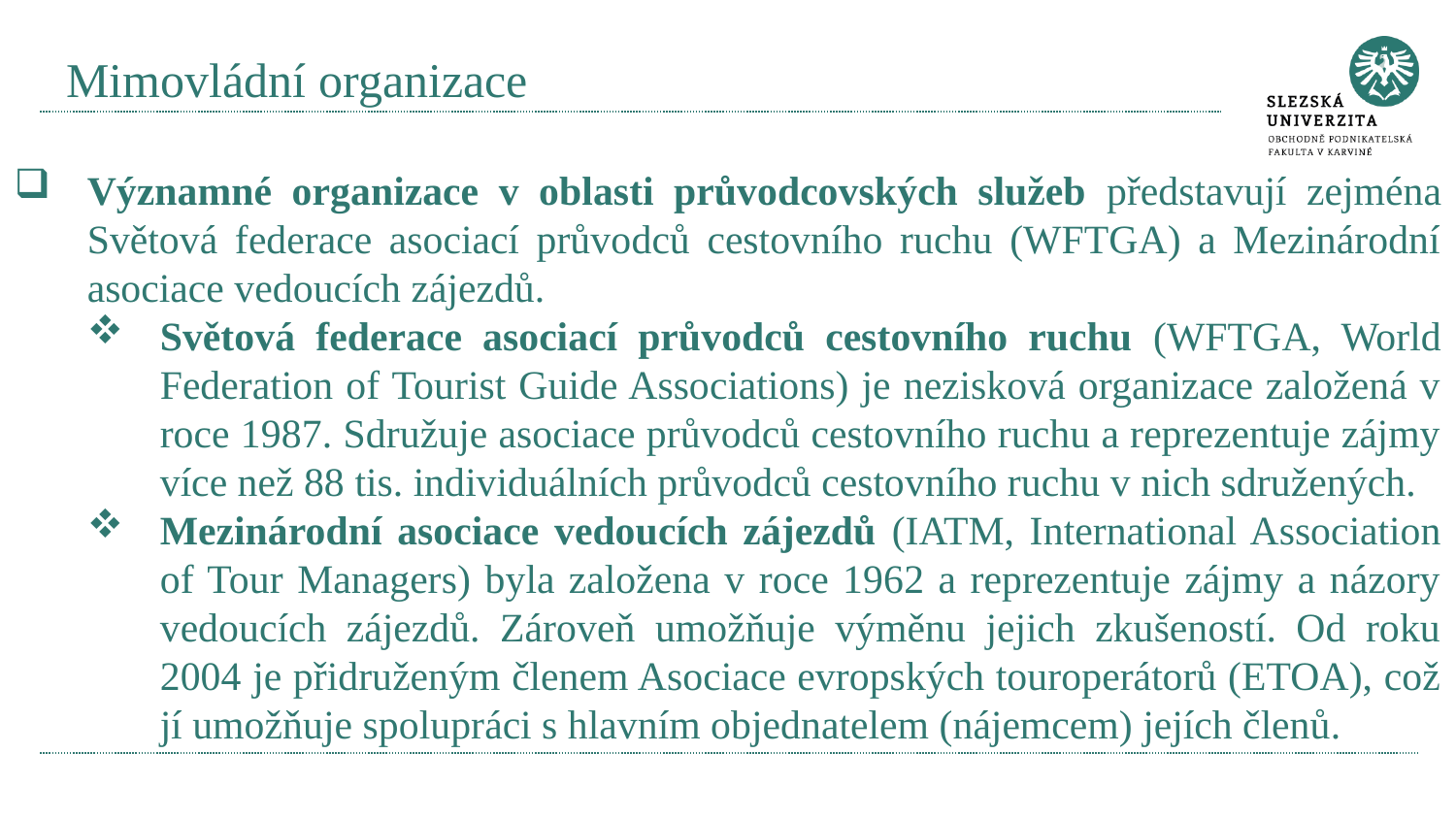

# Mimovládní organizace
Významné organizace v oblasti průvodcovských služeb představují zejména Světová federace asociací průvodců cestovního ruchu (WFTGA) a Mezinárodní asociace vedoucích zájezdů.
Světová federace asociací průvodců cestovního ruchu (WFTGA, World Federation of Tourist Guide Associations) je nezisková organizace založená v roce 1987. Sdružuje asociace průvodců cestovního ruchu a reprezentuje zájmy více než 88 tis. individuálních průvodců cestovního ruchu v nich sdružených.
Mezinárodní asociace vedoucích zájezdů (IATM, International Association of Tour Managers) byla založena v roce 1962 a reprezentuje zájmy a názory vedoucích zájezdů. Zároveň umožňuje výměnu jejich zkušeností. Od roku 2004 je přidruženým členem Asociace evropských touroperátorů (ETOA), což jí umožňuje spolupráci s hlavním objednatelem (nájemcem) jejích členů.